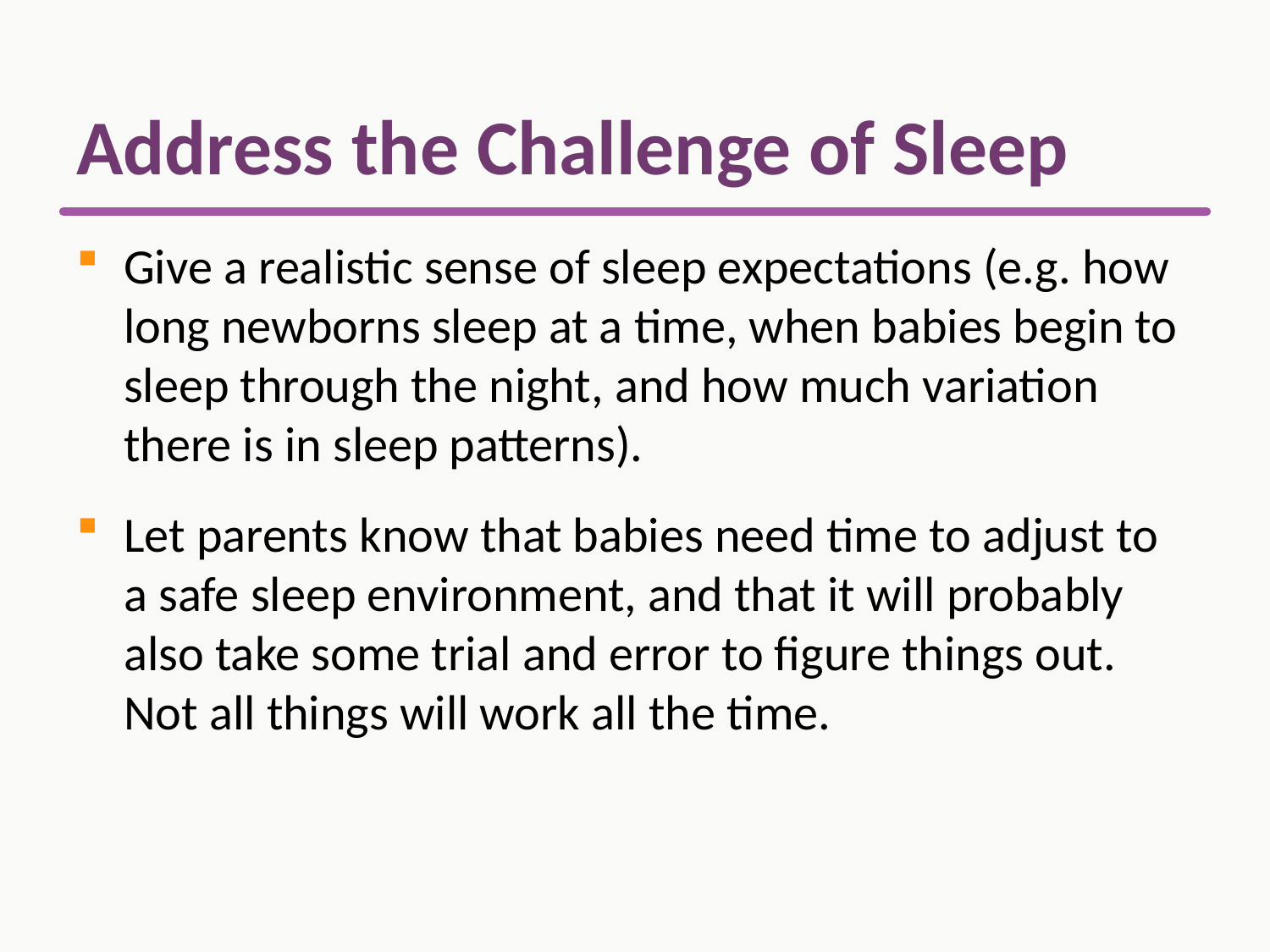

# Address the Challenge of Sleep
Give a realistic sense of sleep expectations (e.g. how long newborns sleep at a time, when babies begin to sleep through the night, and how much variation there is in sleep patterns).
Let parents know that babies need time to adjust to a safe sleep environment, and that it will probably also take some trial and error to figure things out. Not all things will work all the time.